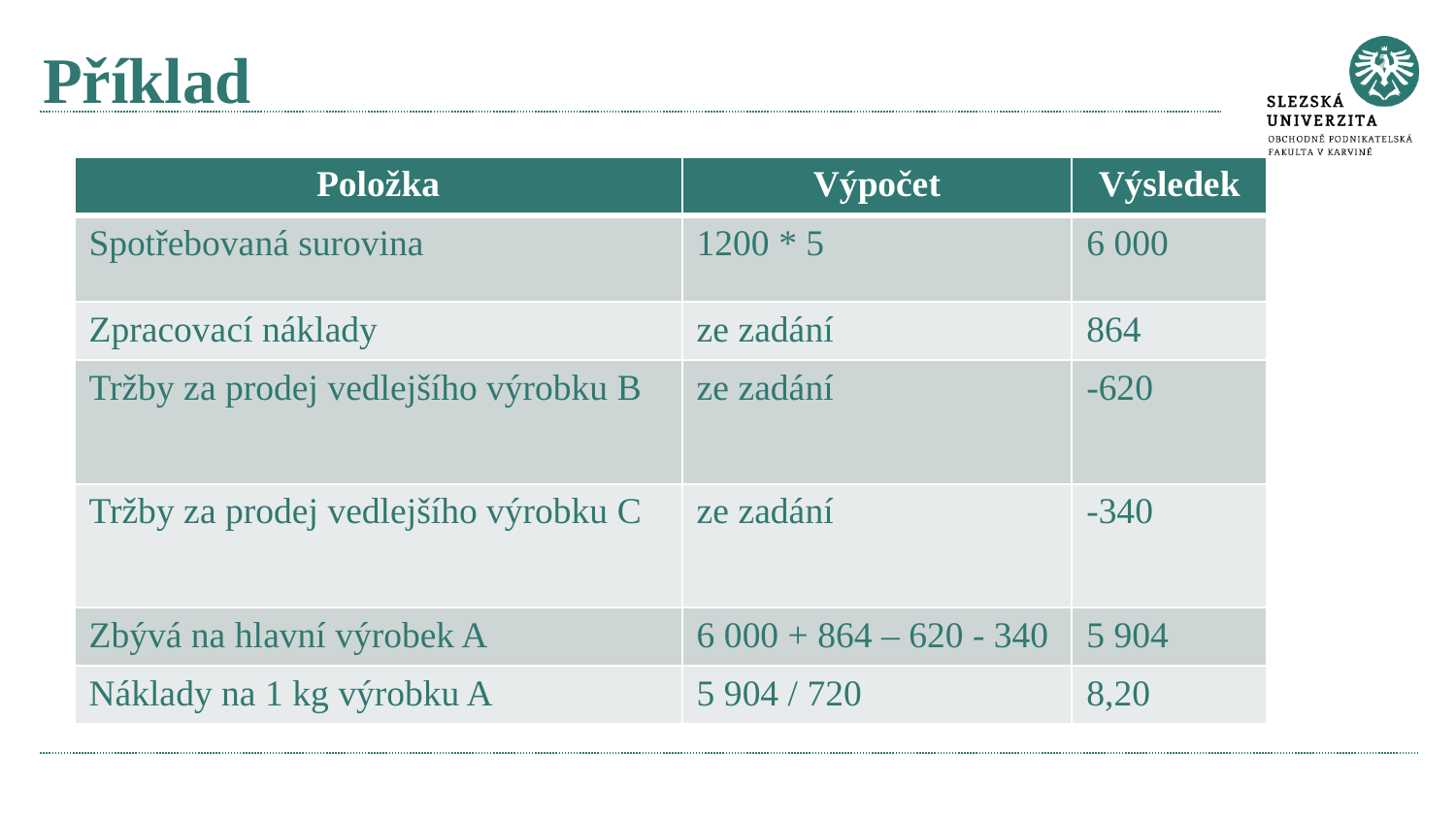

# Příklad

| Položka | Výpočet | Výsledek |
| --- | --- | --- |
| Spotřebovaná surovina | 1200 \* 5 | 6 000 |
| Zpracovací náklady | ze zadání | 864 |
| Tržby za prodej vedlejšího výrobku B | ze zadání | -620 |
| Tržby za prodej vedlejšího výrobku C | ze zadání | -340 |
| Zbývá na hlavní výrobek A | 6 000 + 864 – 620 - 340 | 5 904 |
| Náklady na 1 kg výrobku A | 5 904 / 720 | 8,20 |